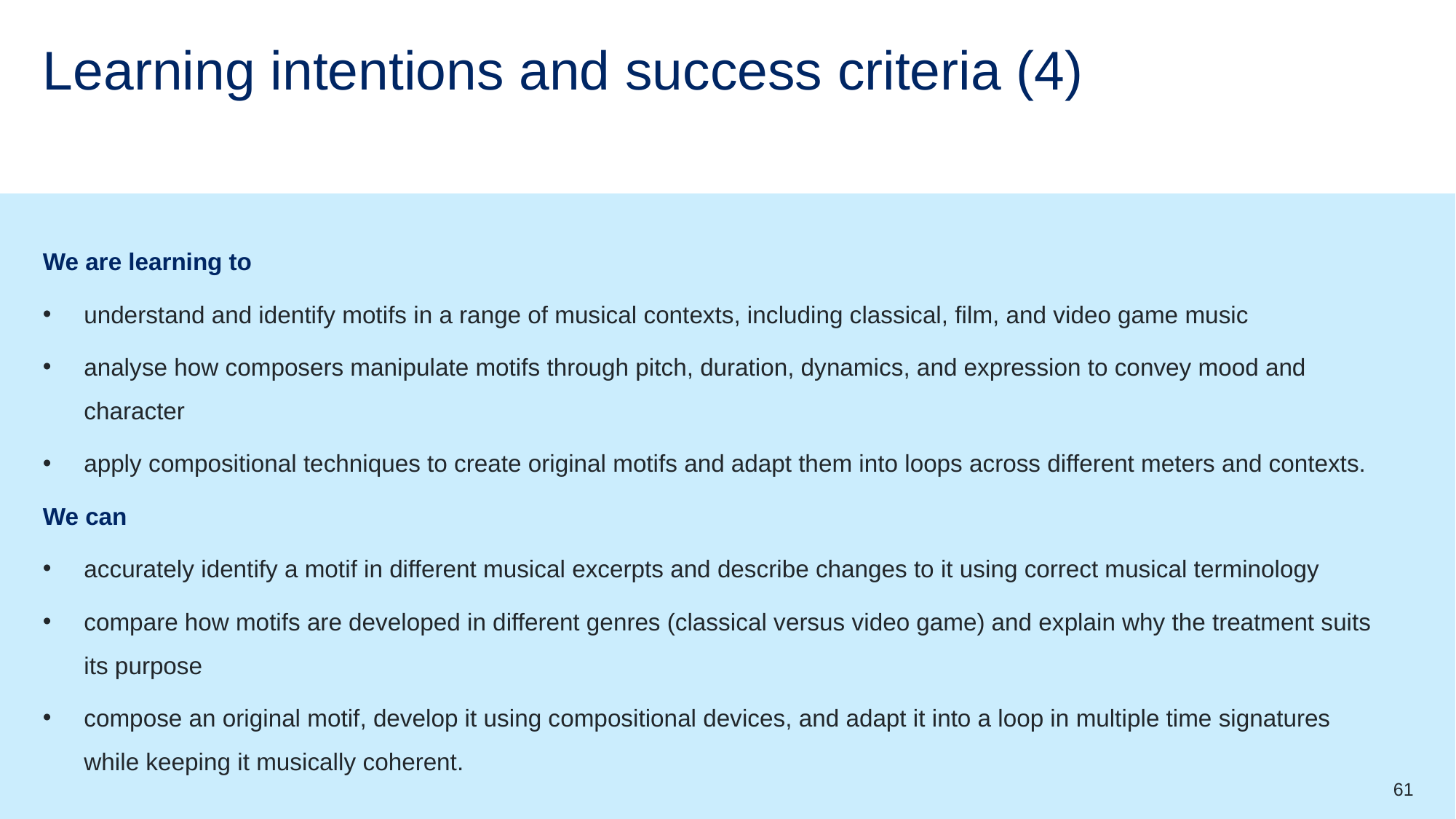

# Learning intentions and success criteria (4)
We are learning to
understand and identify motifs in a range of musical contexts, including classical, film, and video game music
analyse how composers manipulate motifs through pitch, duration, dynamics, and expression to convey mood and character
apply compositional techniques to create original motifs and adapt them into loops across different meters and contexts.
We can
accurately identify a motif in different musical excerpts and describe changes to it using correct musical terminology
compare how motifs are developed in different genres (classical versus video game) and explain why the treatment suits its purpose
compose an original motif, develop it using compositional devices, and adapt it into a loop in multiple time signatures while keeping it musically coherent.
61